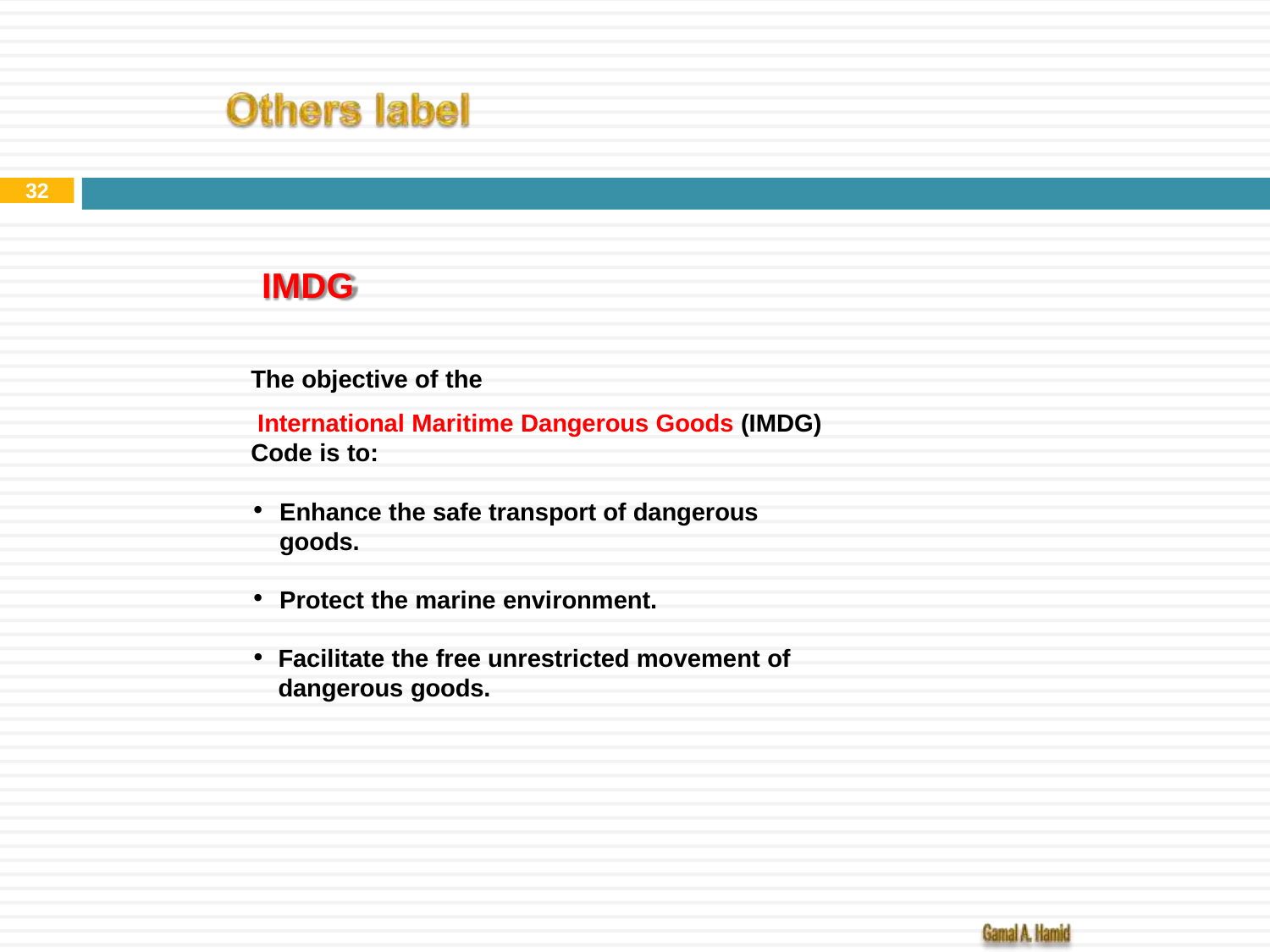

32

# IMDG
The objective of the
International Maritime Dangerous Goods (IMDG)  Code is to:

Enhance the safe transport of dangerous goods.

Protect the marine environment.

Facilitate the free unrestricted movement of  dangerous goods.